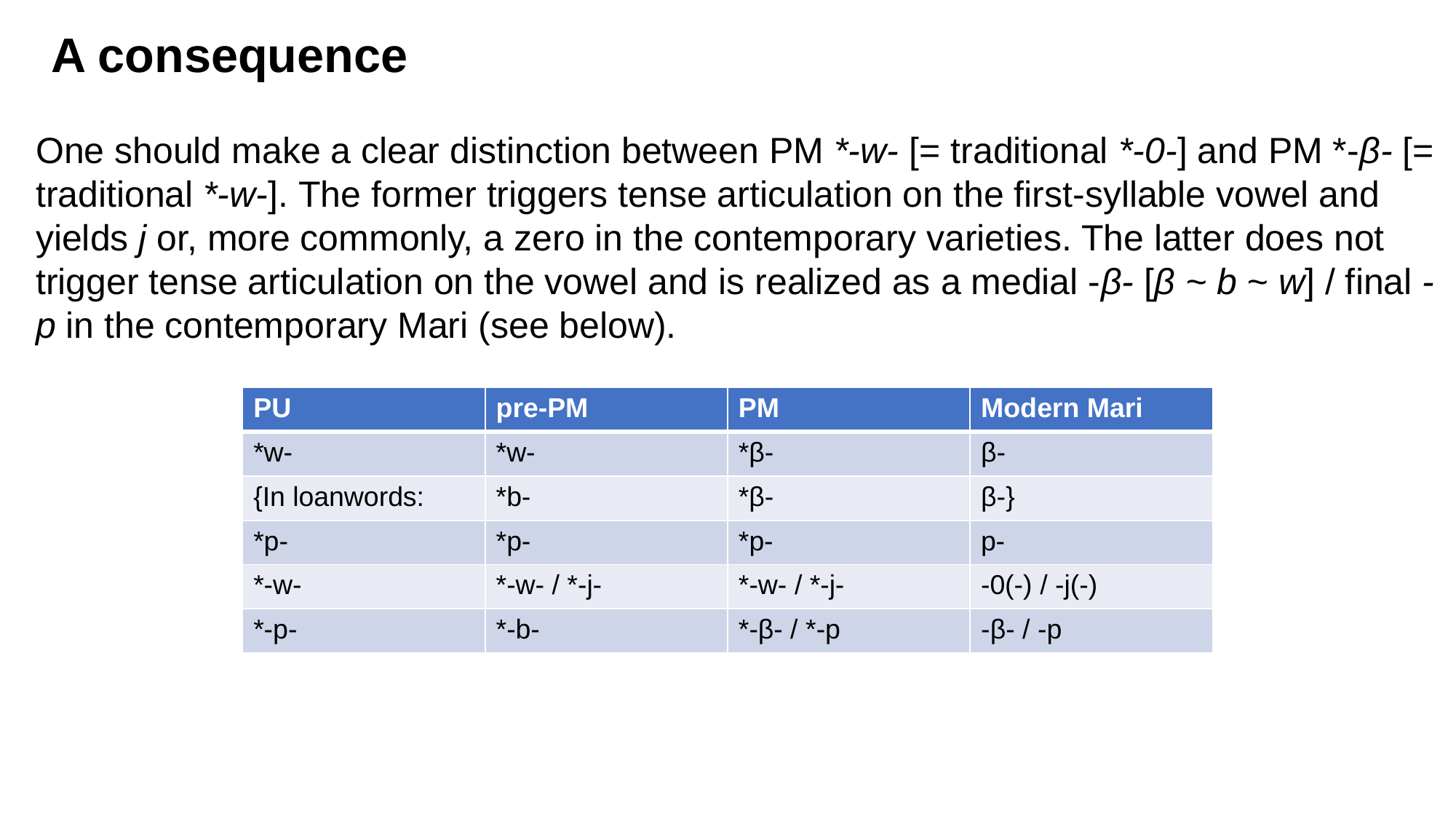

# A consequence
One should make a clear distinction between PM *-w- [= traditional *-0-] and PM *-β- [= traditional *-w-]. The former triggers tense articulation on the first-syllable vowel and yields j or, more commonly, a zero in the contemporary varieties. The latter does not trigger tense articulation on the vowel and is realized as a medial -β- [β ~ b ~ w] / final -p in the contemporary Mari (see below).
| PU | pre-PM | PM | Modern Mari |
| --- | --- | --- | --- |
| \*w- | \*w- | \*β- | β- |
| {In loanwords: | \*b- | \*β- | β-} |
| \*p- | \*p- | \*p- | p- |
| \*-w- | \*-w- / \*-j- | \*-w- / \*-j- | -0(-) / -j(-) |
| \*-p- | \*-b- | \*-β- / \*-p | -β- / -p |